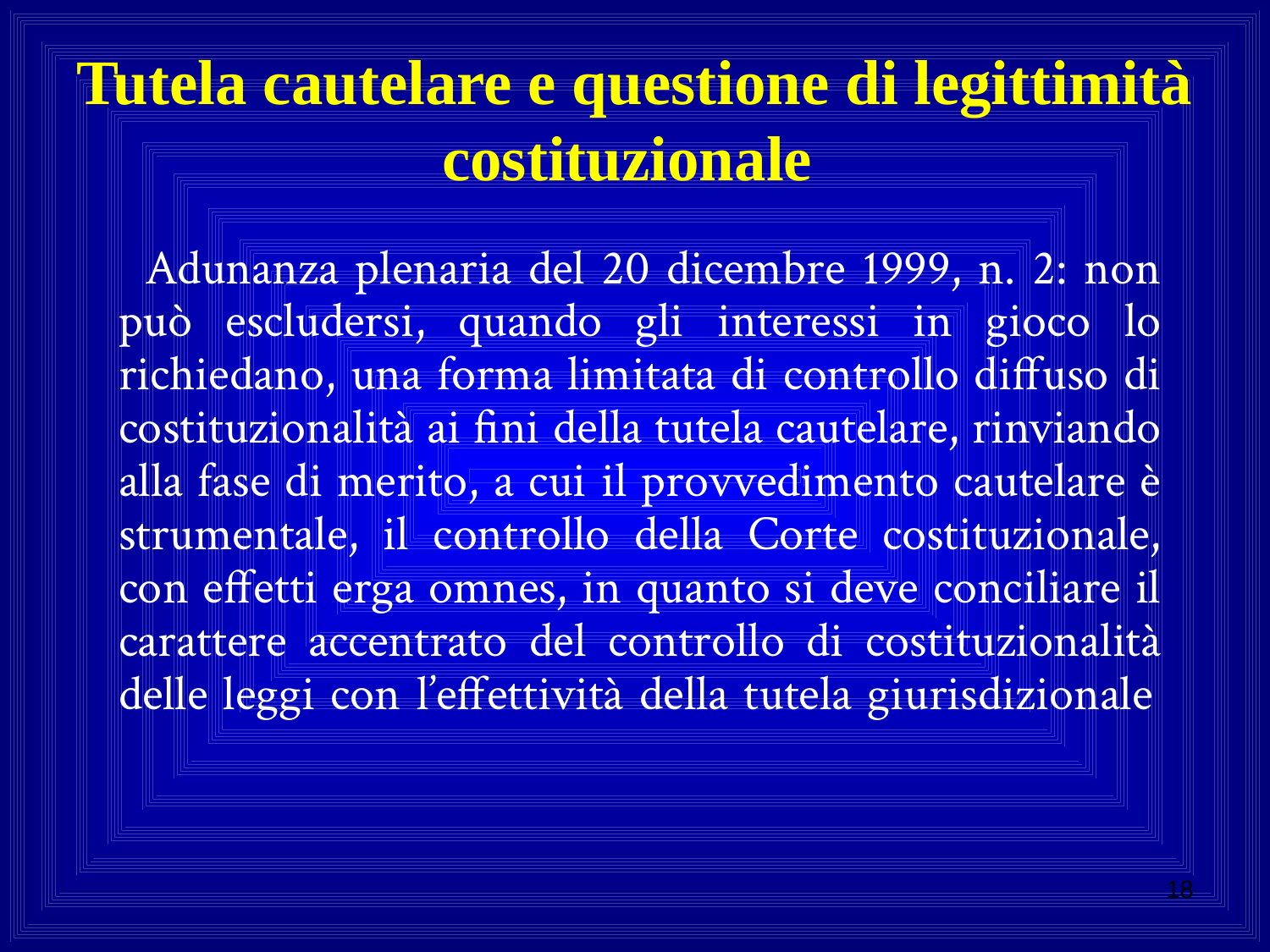

# Tutela cautelare e questione di legittimità costituzionale
      Adunanza plenaria del 20 dicembre 1999, n. 2: non può escludersi, quando gli interessi in gioco lo richiedano, una forma limitata di controllo diffuso di costituzionalità ai fini della tutela cautelare, rinviando alla fase di merito, a cui il provvedimento cautelare è strumentale, il controllo della Corte costituzionale, con effetti erga omnes, in quanto si deve conciliare il carattere accentrato del controllo di costituzionalità delle leggi con l’effettività della tutela giurisdizionale
18